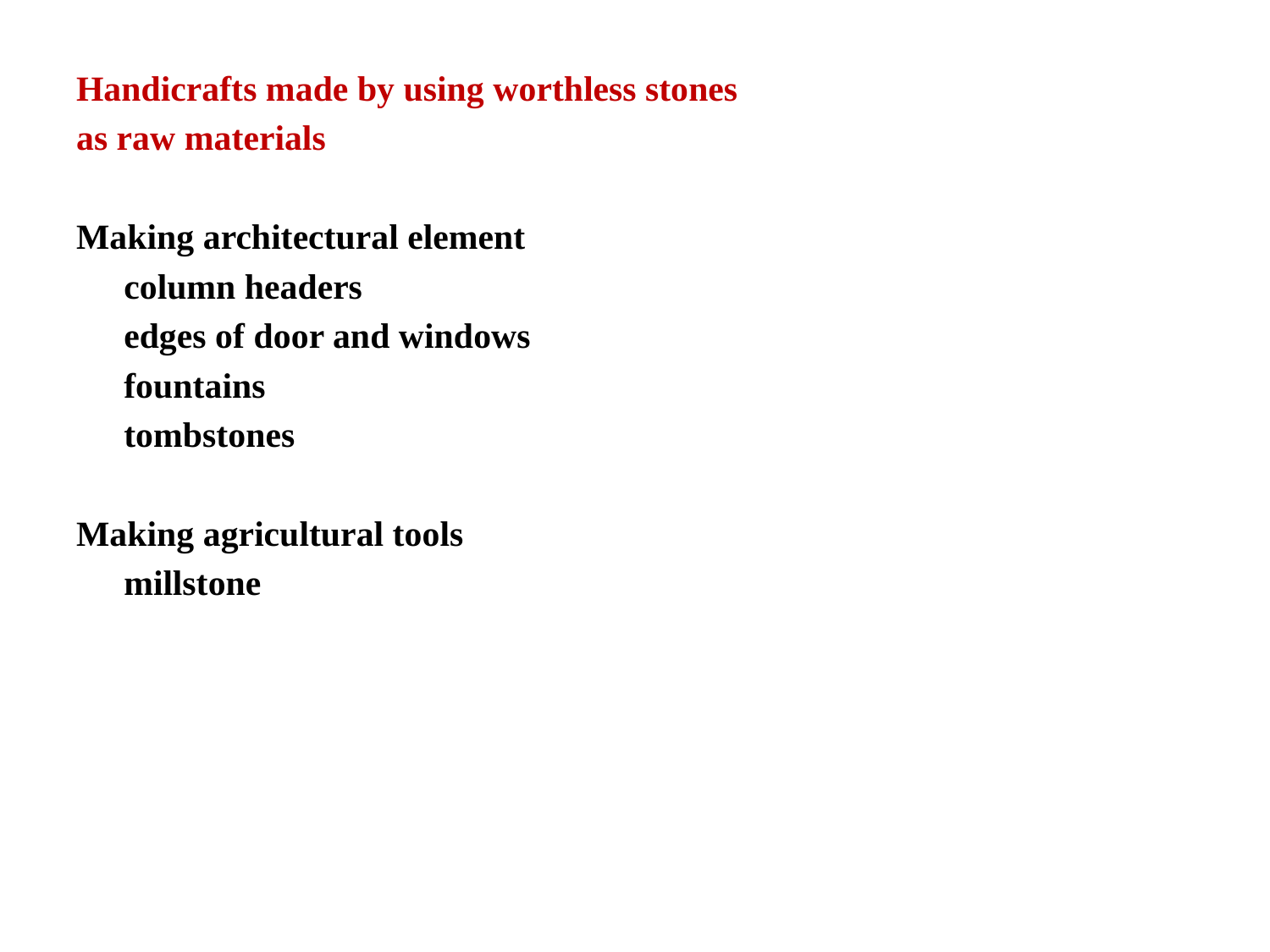

Handicrafts made by using worthless stones
as raw materials

Making architectural element
	column headers
	edges of door and windows
	fountains
	tombstones

Making agricultural tools
	millstone